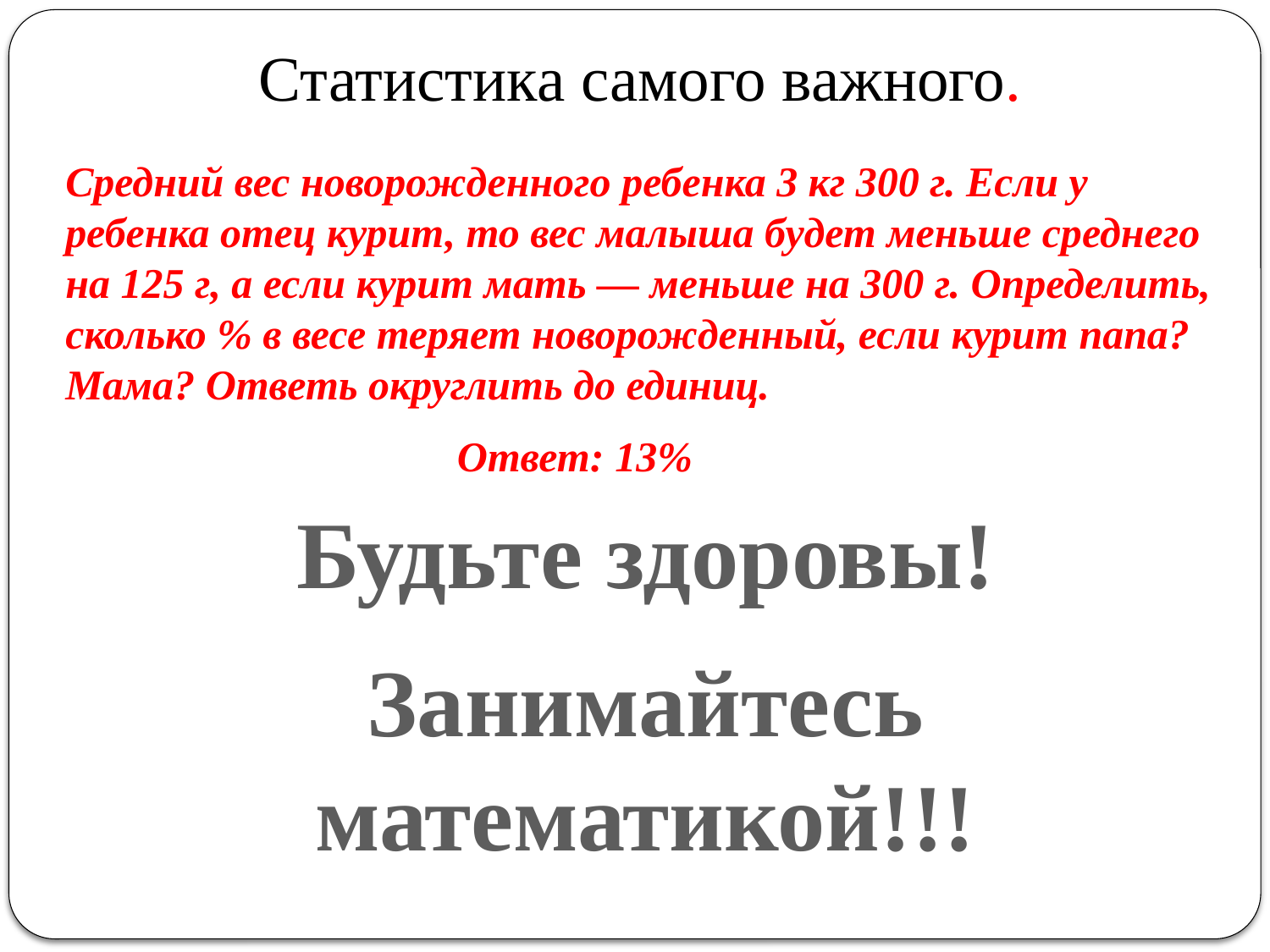

Статистика самого важного.
Средний вес новорожденного ребенка 3 кг 300 г. Если у ребенка отец курит, то вес малыша будет меньше среднего на 125 г, а если курит мать — меньше на 300 г. Определить, сколько % в весе теряет новорожденный, если курит папа? Мама? Ответь округлить до единиц.

Ответ: 13%
Будьте здоровы!
Занимайтесь математикой!!!